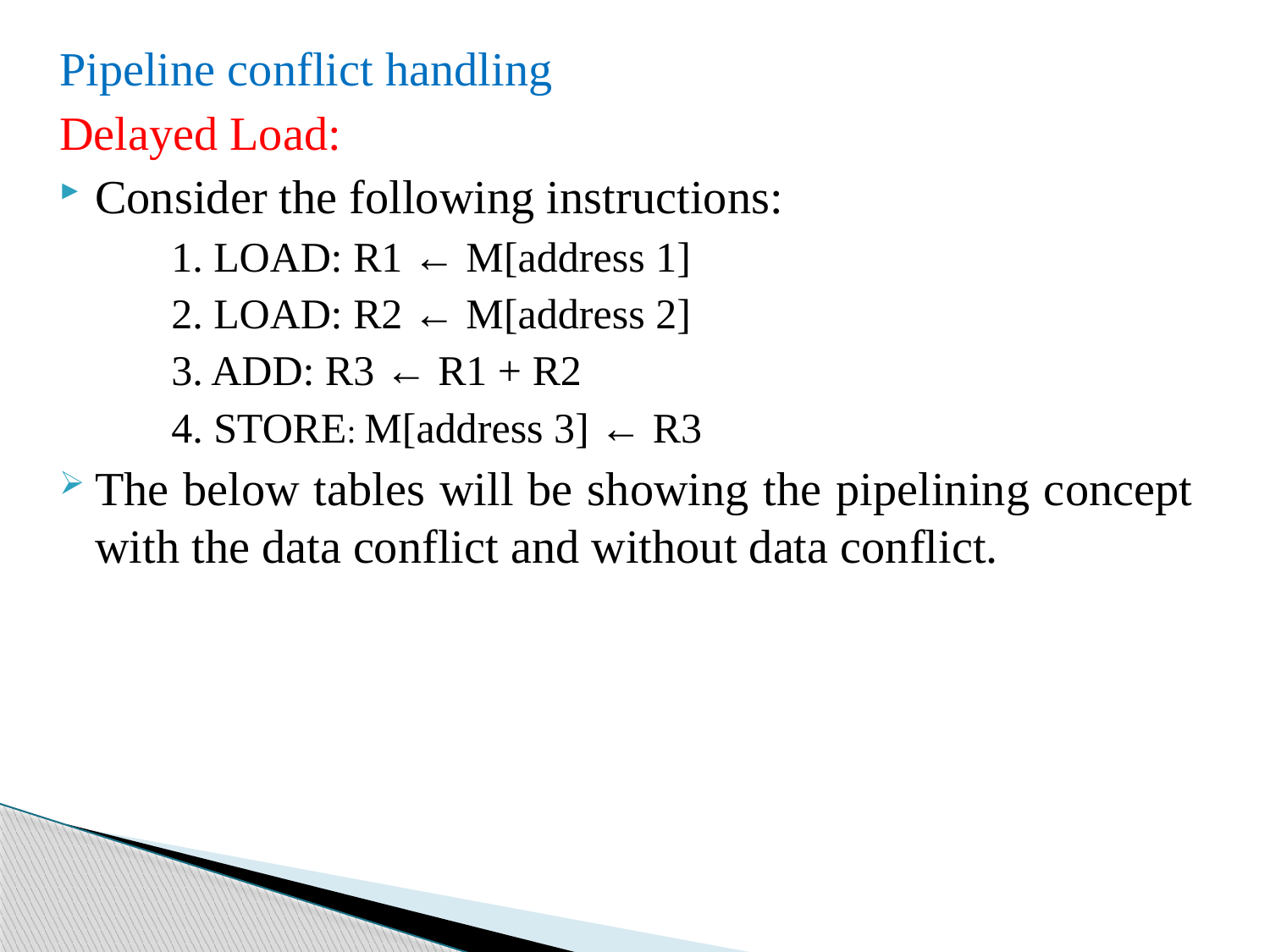

Pipeline conflict handling
Delayed Load:
Consider the following instructions:
1. LOAD: R1 ← M[address 1]
2. LOAD: R2 ← M[address 2]
3. ADD: R3 ← R1 + R2
4. STORE: M[address 3] ← R3
The below tables will be showing the pipelining concept with the data conflict and without data conflict.